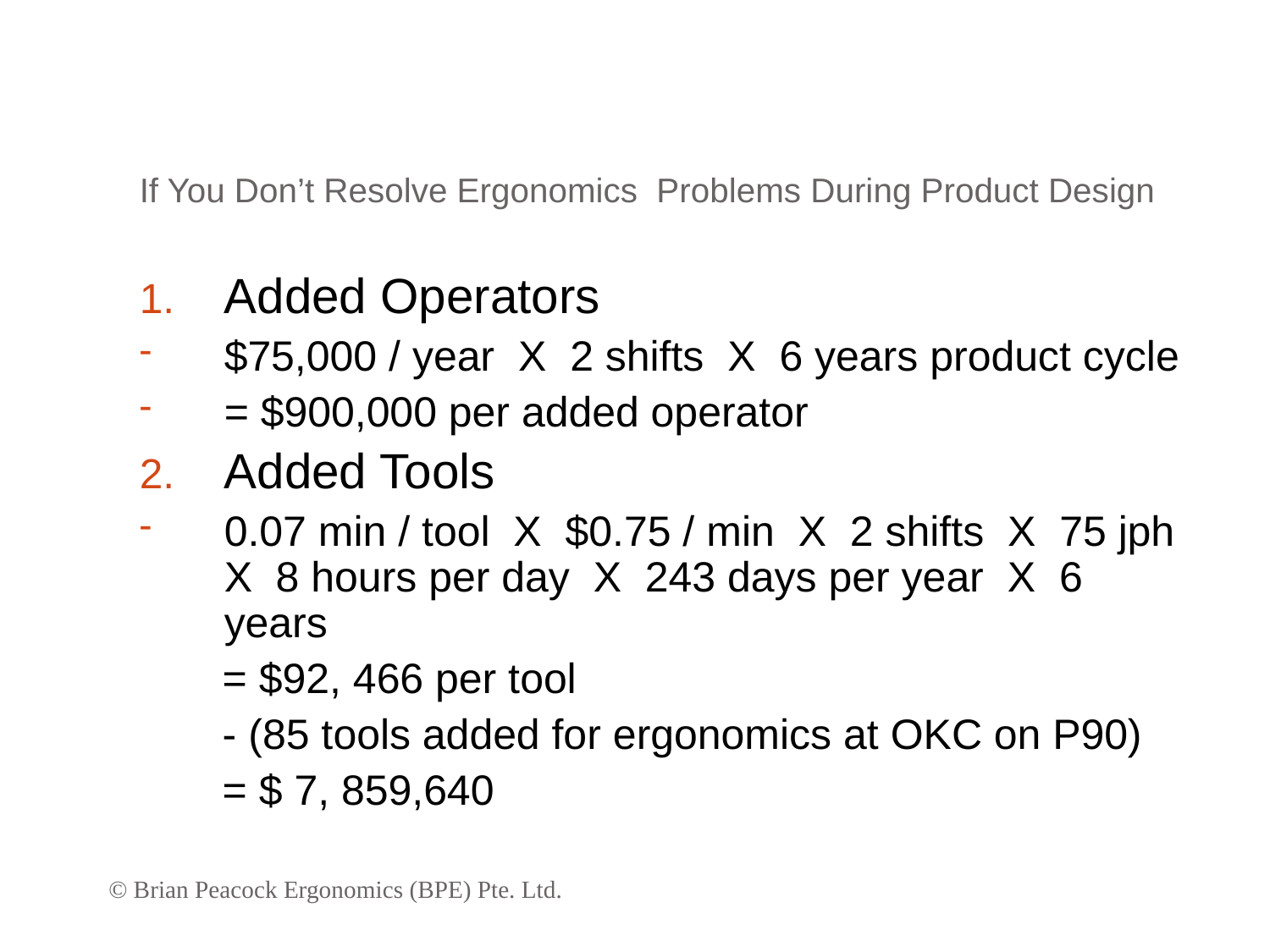

# If You Don’t Resolve Ergonomics  Problems During Product Design

Added Operators
$75,000 / year  X  2 shifts  X  6 years product cycle
= $900,000 per added operator
Added Tools
0.07 min / tool  X  $0.75 / min  X  2 shifts  X  75 jph  X  8 hours per day  X  243 days per year  X  6 years
       = $92, 466 per tool
       - (85 tools added for ergonomics at OKC on P90)
       = $ 7, 859,640

© Brian Peacock Ergonomics (BPE) Pte. Ltd.